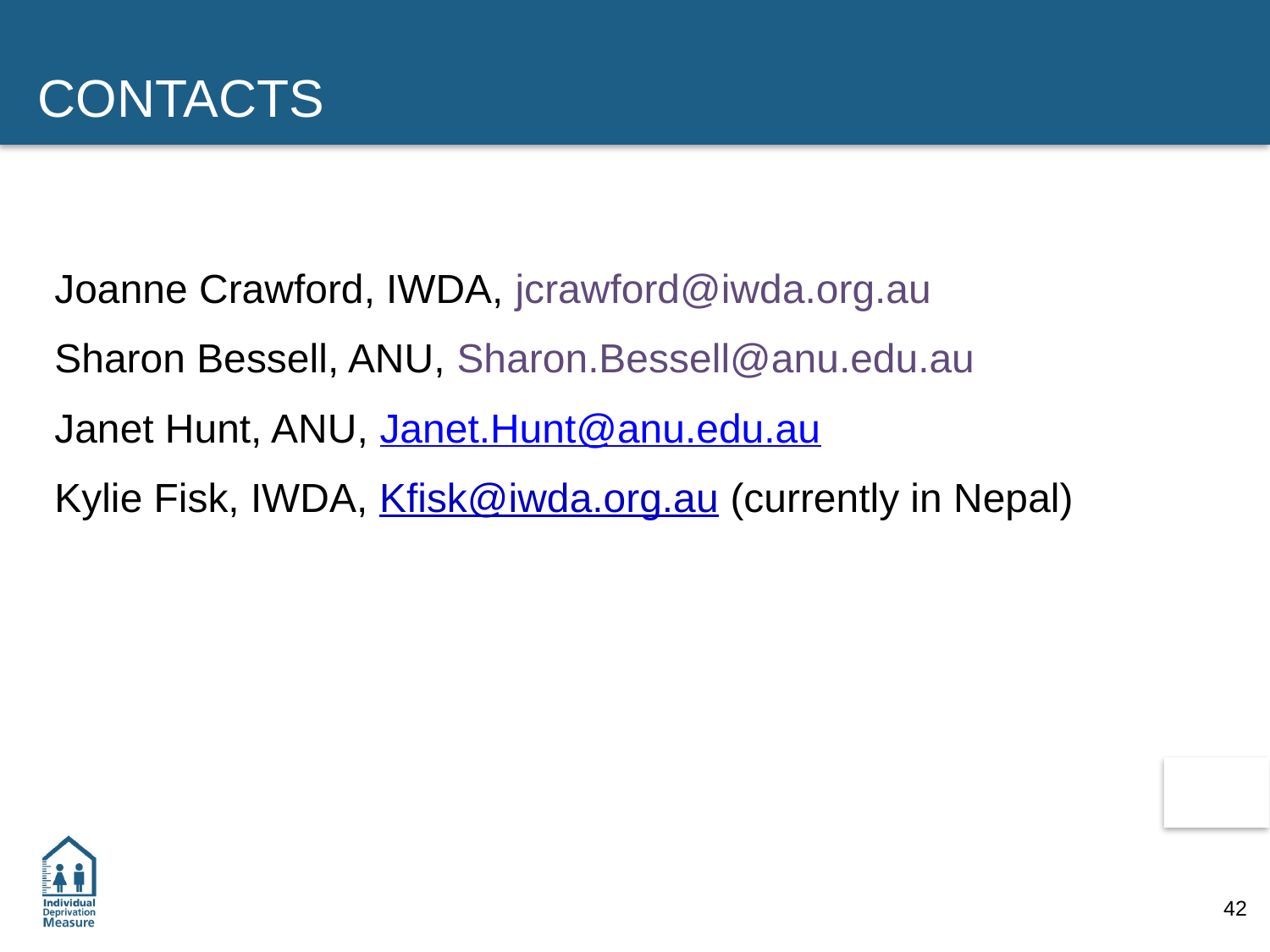

# CONTACTS
Joanne Crawford, IWDA, jcrawford@iwda.org.au
Sharon Bessell, ANU, Sharon.Bessell@anu.edu.au
Janet Hunt, ANU, Janet.Hunt@anu.edu.au
Kylie Fisk, IWDA, Kfisk@iwda.org.au (currently in Nepal)